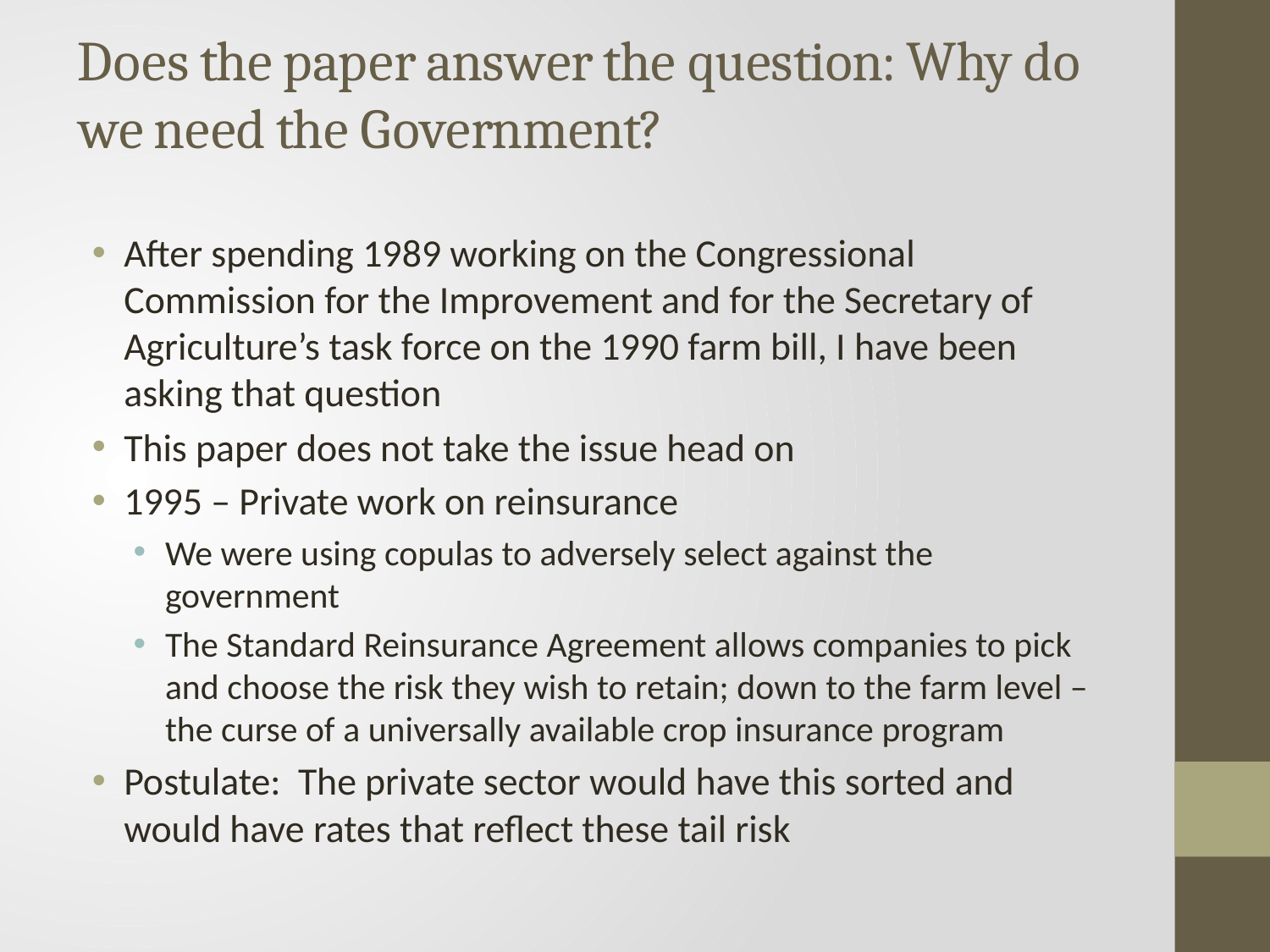

# Does the paper answer the question: Why do we need the Government?
After spending 1989 working on the Congressional Commission for the Improvement and for the Secretary of Agriculture’s task force on the 1990 farm bill, I have been asking that question
This paper does not take the issue head on
1995 – Private work on reinsurance
We were using copulas to adversely select against the government
The Standard Reinsurance Agreement allows companies to pick and choose the risk they wish to retain; down to the farm level – the curse of a universally available crop insurance program
Postulate:  The private sector would have this sorted and would have rates that reflect these tail risk